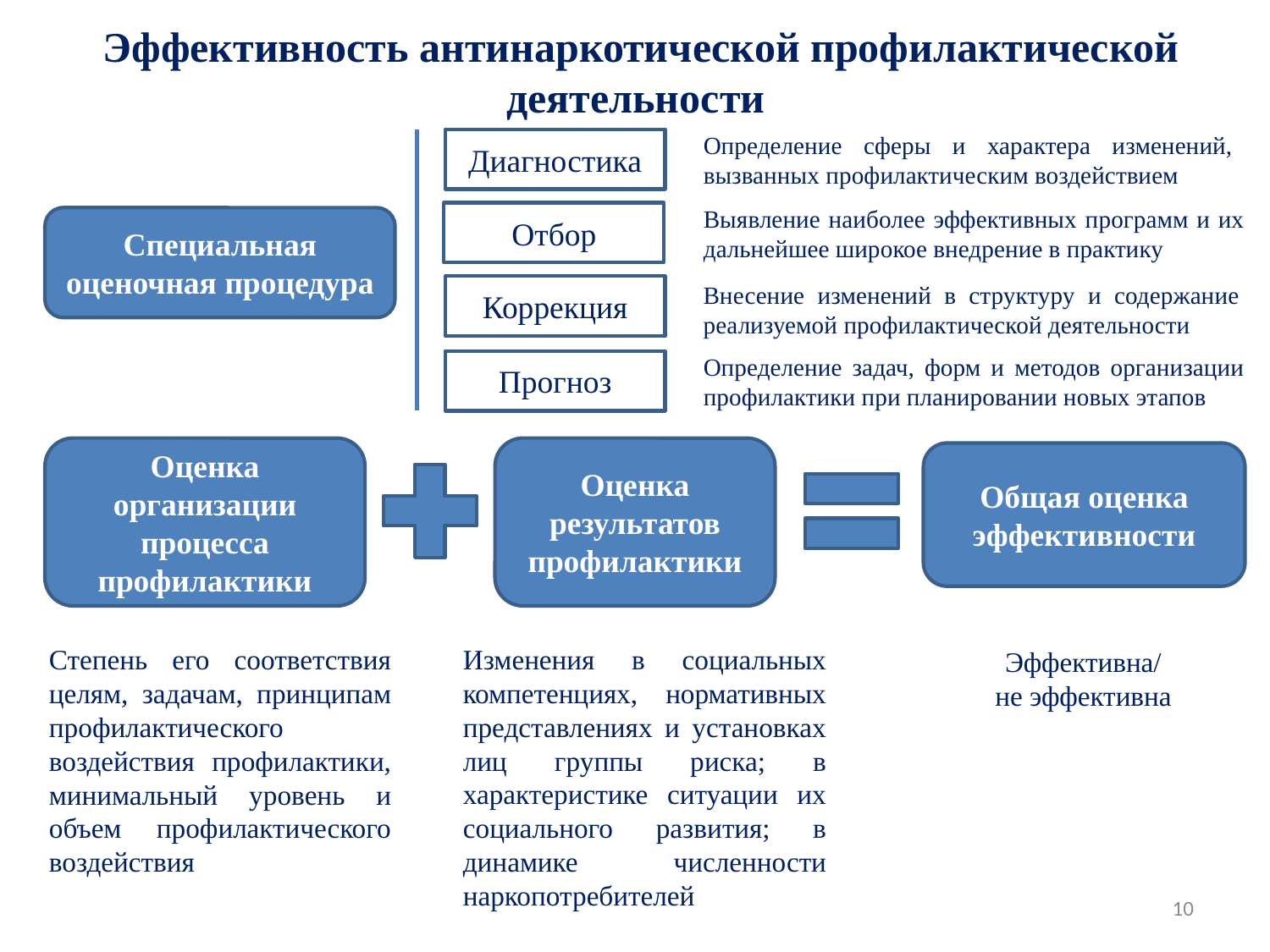

Эффективность антинаркотической профилактической деятельности
Диагностика
Определение сферы и характера изменений, вызванных профилактическим воздействием
Отбор
Выявление наиболее эффективных программ и их дальнейшее широкое внедрение в практику

Специальная оценочная процедура

Коррекция
Внесение изменений в структуру и содержание реализуемой профилактической деятельности
Прогноз
Определение задач, форм и методов организации профилактики при планировании новых этапов
Оценка организации процесса профилактики
Оценка результатов профилактики
Общая оценка эффективности

Эффективна/
не эффективна
Изменения в социальных компетенциях, нормативных представлениях и установках лиц группы риска; в характеристике ситуации их социального развития; в динамике численности наркопотребителей
Степень его соответствия целям, задачам, принципам профилактического воздействия профилактики, минимальный уровень и объем профилактического воздействия
10